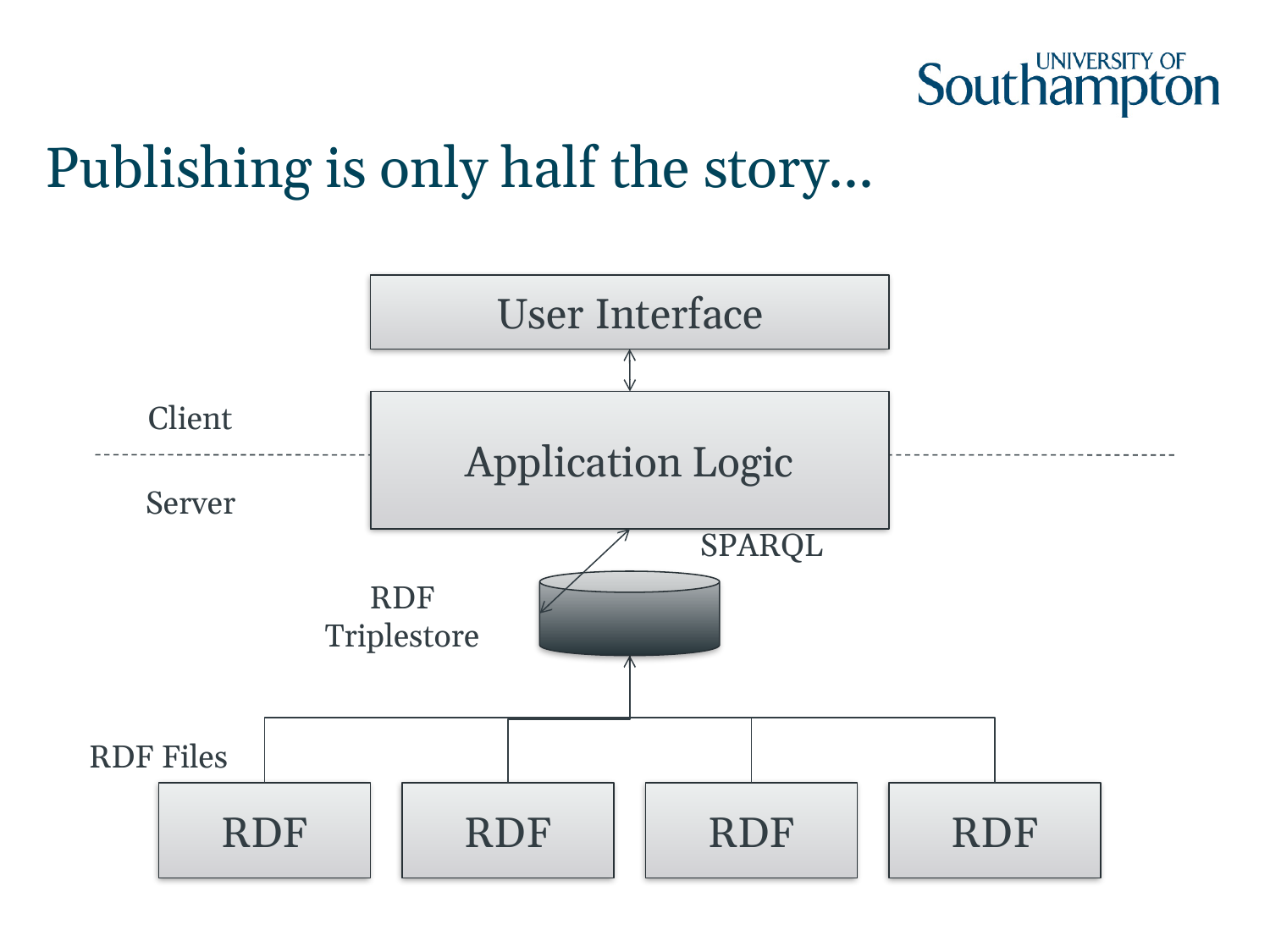

# Publishing is only half the story...
User Interface
Client
Application Logic
Server
SPARQL
RDF Triplestore

RDF Files
RDF
RDF
RDF
RDF